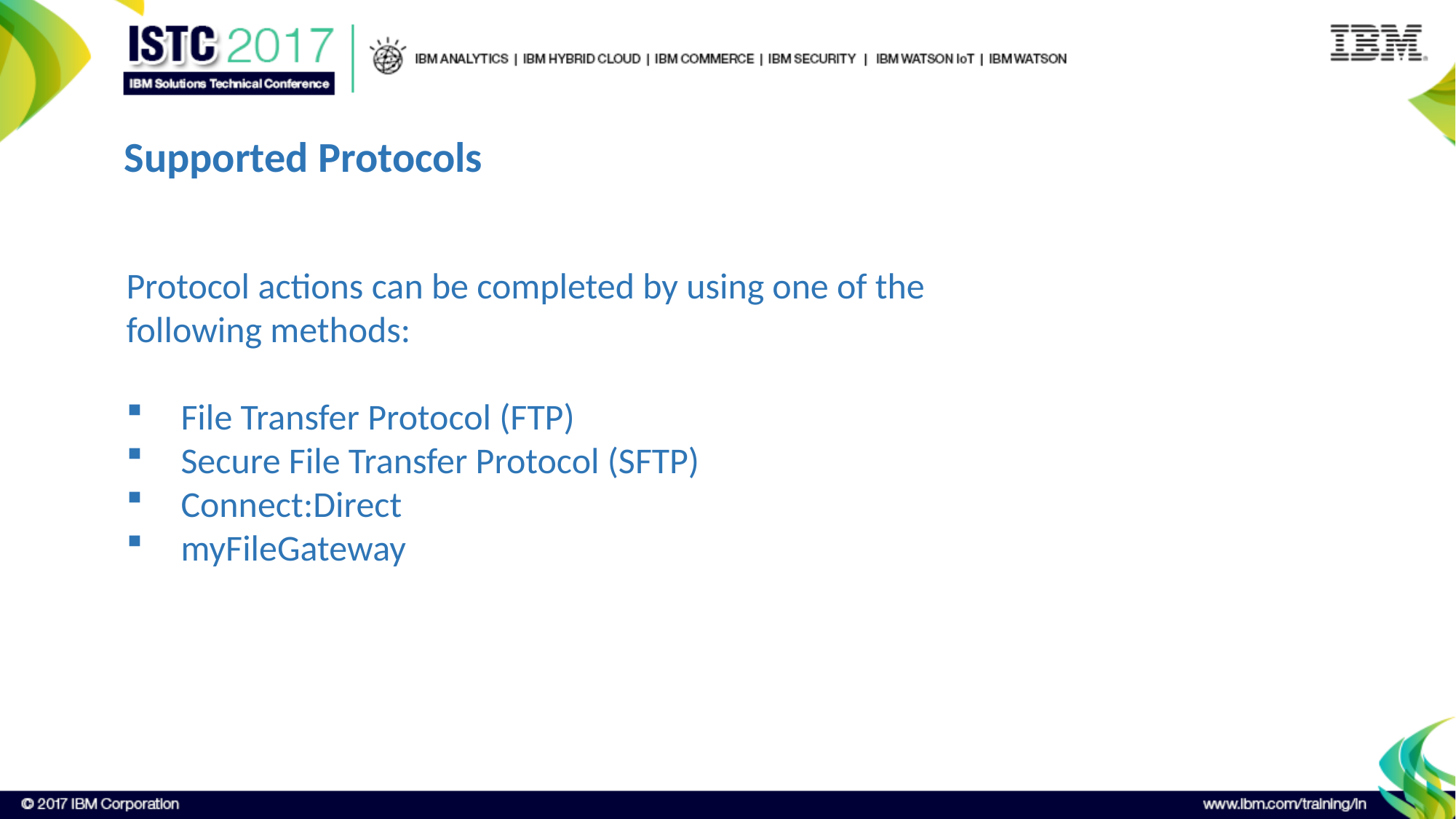

Supported Protocols
Protocol actions can be completed by using one of the following methods:

File Transfer Protocol (FTP)
Secure File Transfer Protocol (SFTP)
Connect:Direct
myFileGateway